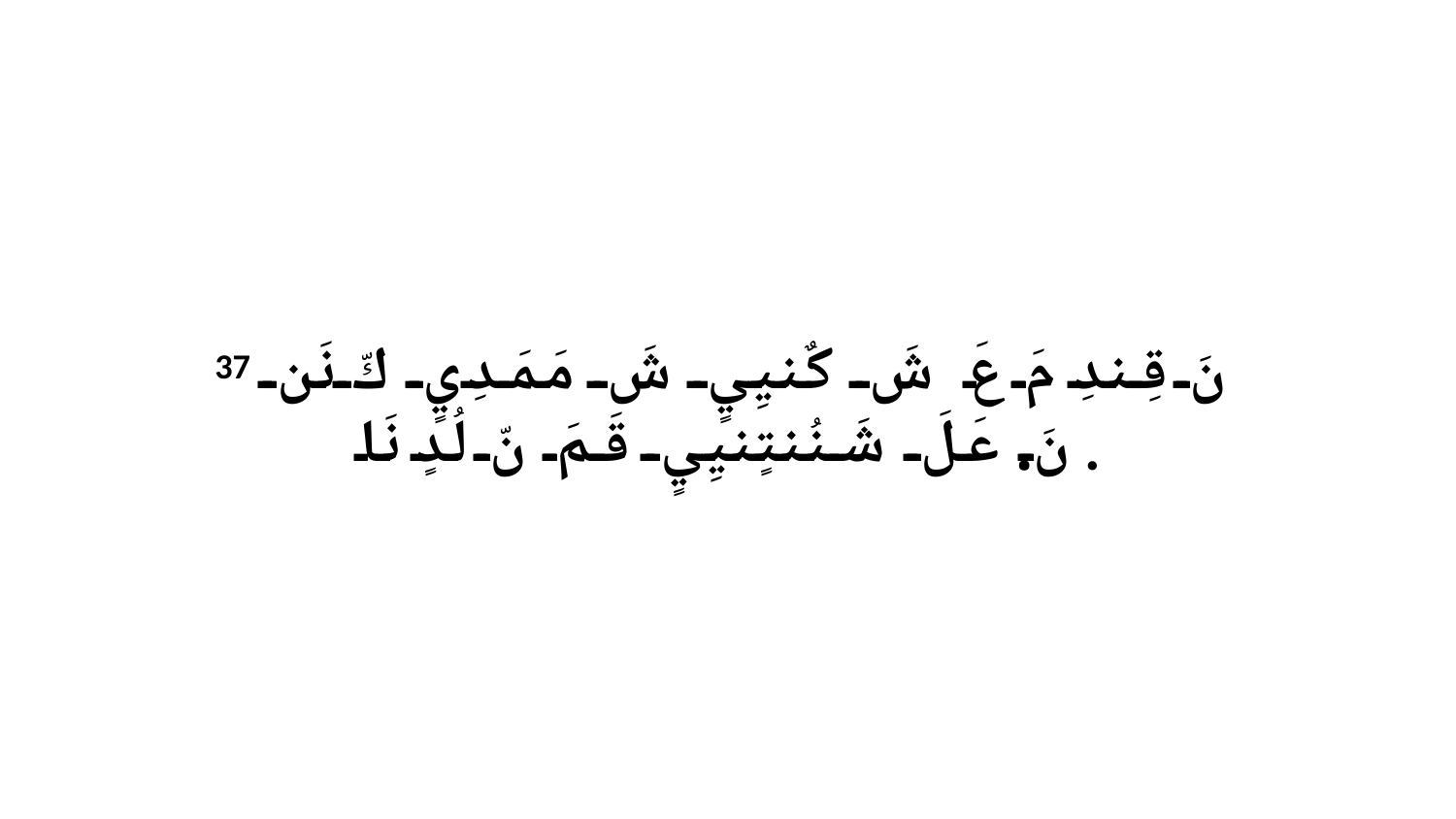

37 نَ قِندِ مَ عَ شَ كٌنيِيٍ شَ مَمَدِيٍ كّ نَن نَ.عَلَ شَنُنتٍنيِيٍ قَمَ نّ لُدٍ نَا.